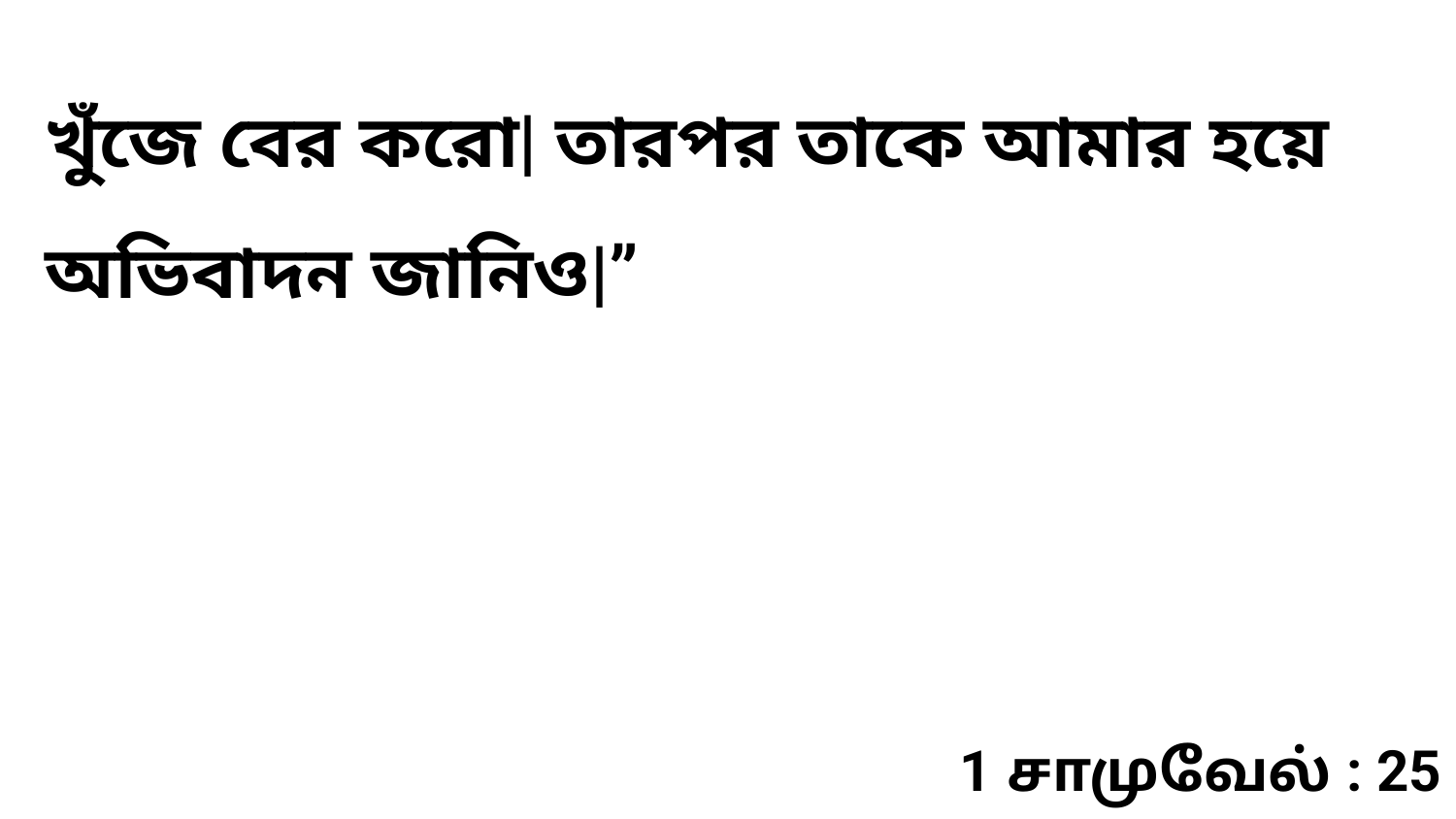

খুঁজে বের করো| তারপর তাকে আমার হয়ে অভিবাদন জানিও|”
1 சாமுவேல் : 25